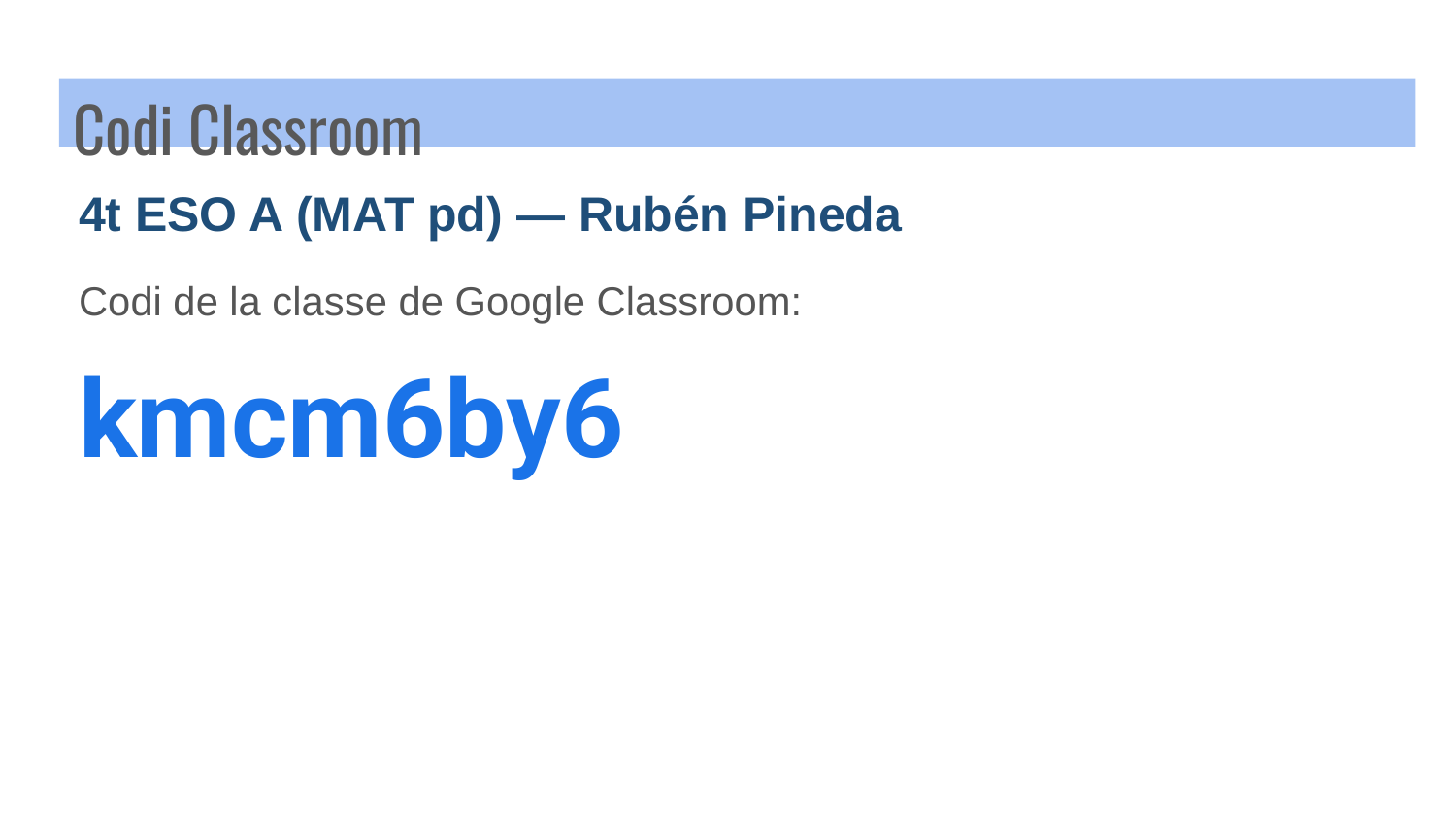

Codi Classroom
4t ESO A (MAT pd) — Rubén Pineda

Codi de la classe de Google Classroom:

kmcm6by6